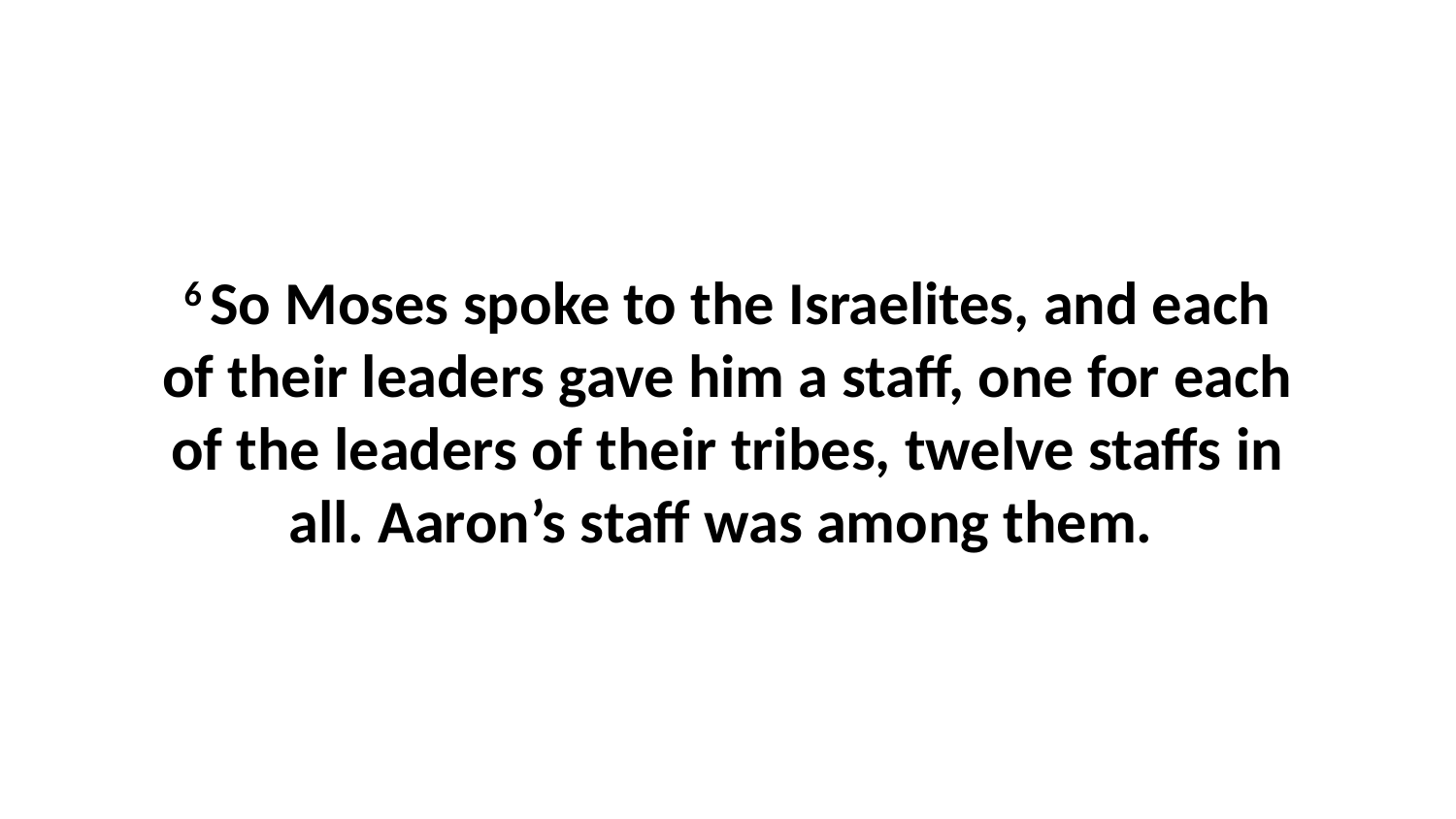

6 So Moses spoke to the Israelites, and each of their leaders gave him a staff, one for each of the leaders of their tribes, twelve staffs in all. Aaron’s staff was among them.